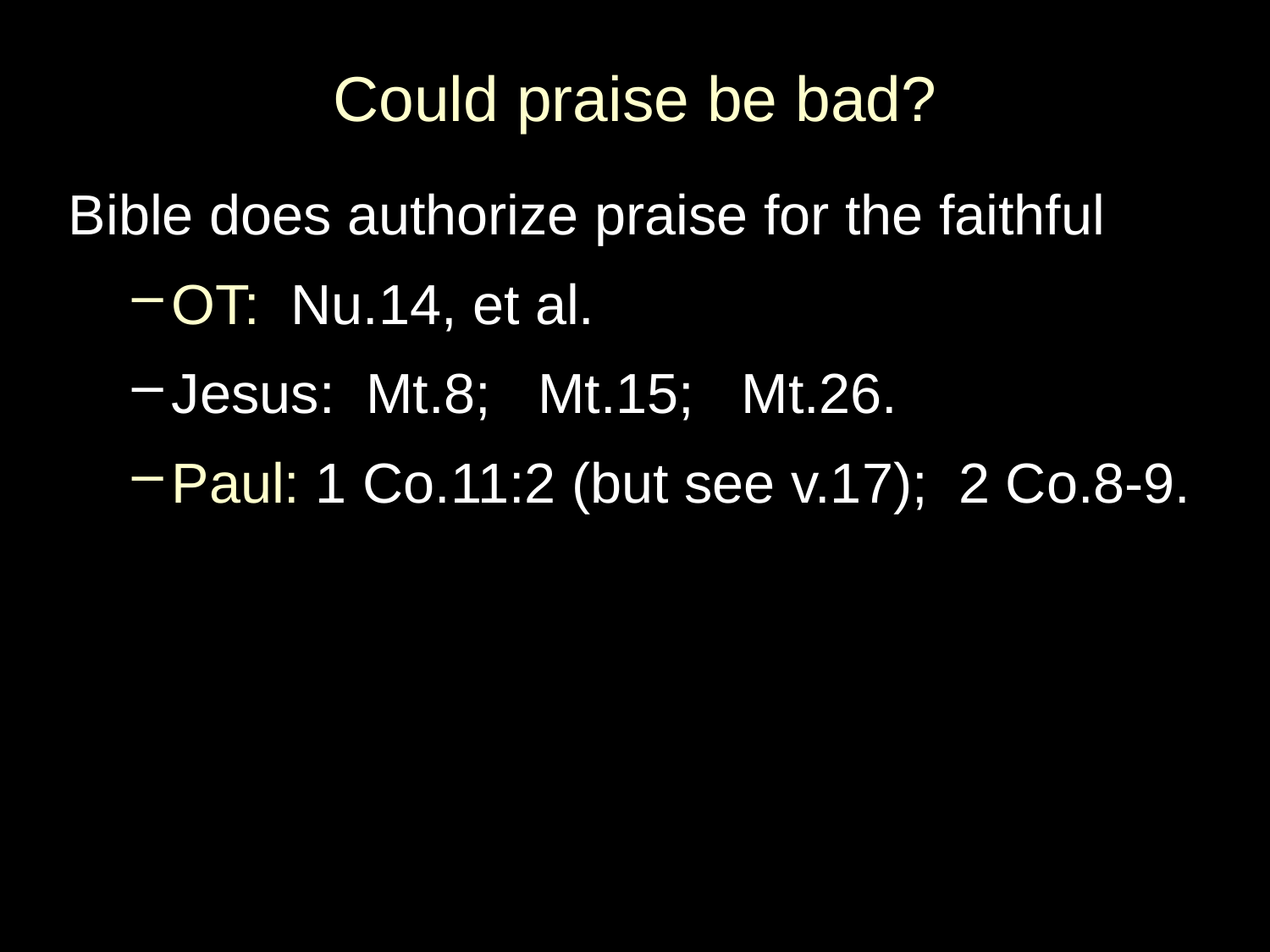

# Could praise be bad?
Bible does authorize praise for the faithful
OT:  Nu.14, et al.
Jesus:  Mt.8;   Mt.15;   Mt.26.
Paul: 1 Co.11:2 (but see v.17);  2 Co.8-9.